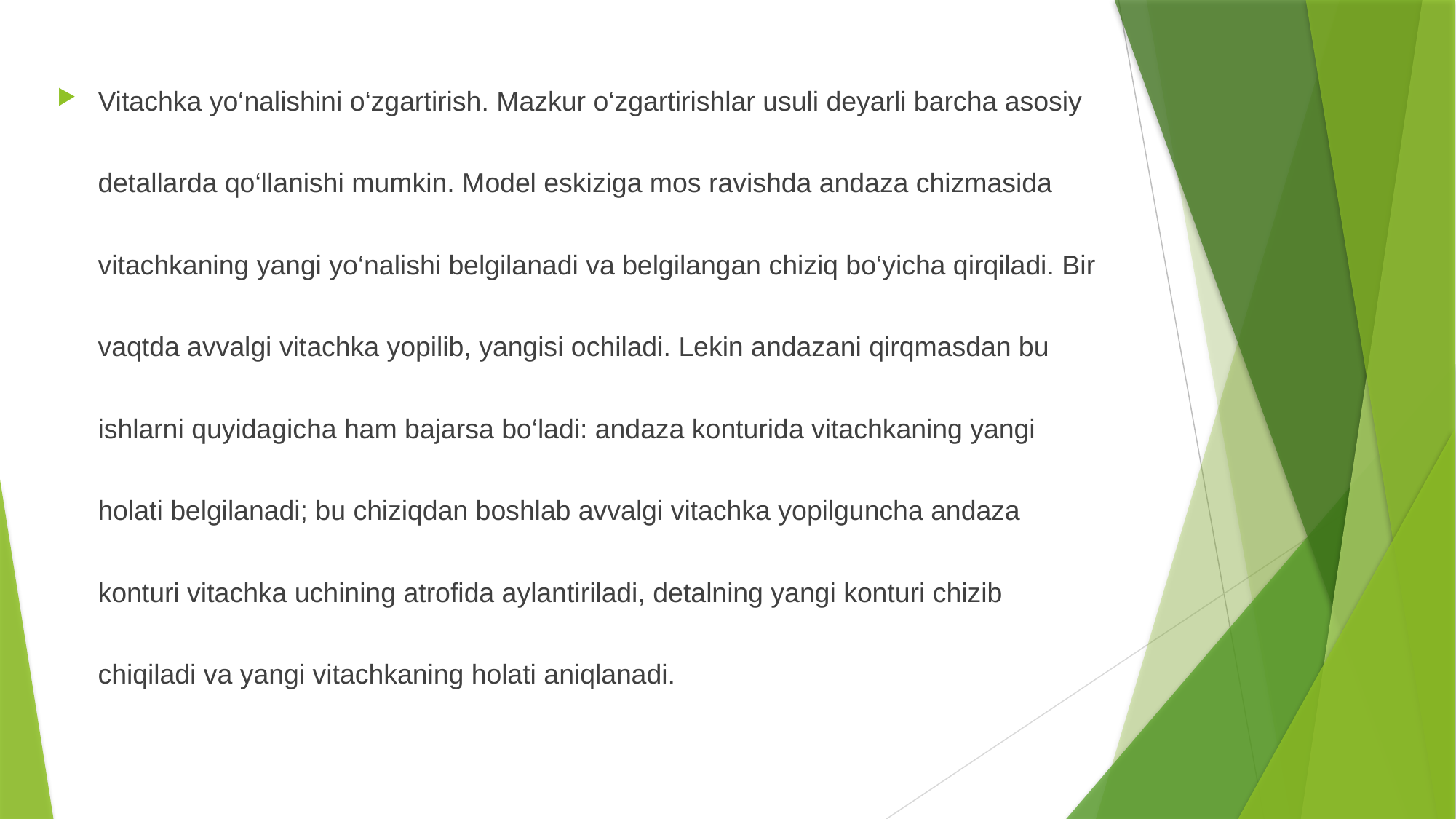

Vitachka yo‘nalishini o‘zgartirish. Mazkur o‘zgartirishlar usuli deyarli barcha asosiy detallarda qo‘llanishi mumkin. Model eskiziga mos ravishda andaza chizmasida vitachkaning yangi yo‘nalishi belgilanadi va belgilangan chiziq bo‘yicha qirqiladi. Bir vaqtda avvalgi vitachka yopilib, yangisi ochiladi. Lekin andazani qirqmasdan bu ishlarni quyidagicha ham bajarsa bo‘ladi: andaza konturida vitachkaning yangi holati belgilanadi; bu chiziqdan boshlab avvalgi vitachka yopilguncha andaza konturi vitachka uchining atrofida aylantiriladi, detalning yangi konturi chizib chiqiladi va yangi vitachkaning holati aniqlanadi.